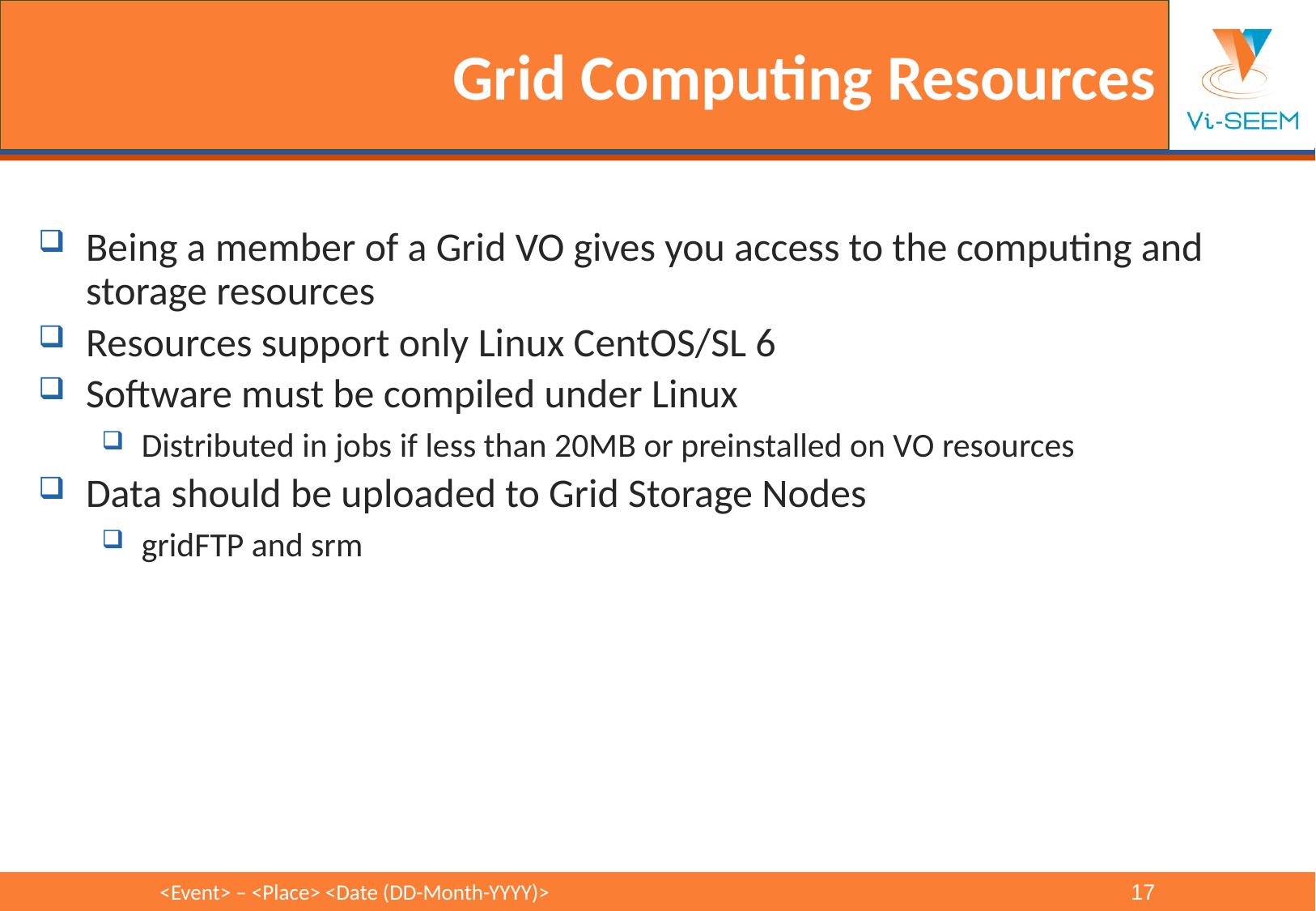

# Grid Computing Resources
Being a member of a Grid VO gives you access to the computing and storage resources
Resources support only Linux CentOS/SL 6
Software must be compiled under Linux
Distributed in jobs if less than 20MB or preinstalled on VO resources
Data should be uploaded to Grid Storage Nodes
gridFTP and srm

<Event> – <Place> <Date (DD-Month-YYYY)>					17